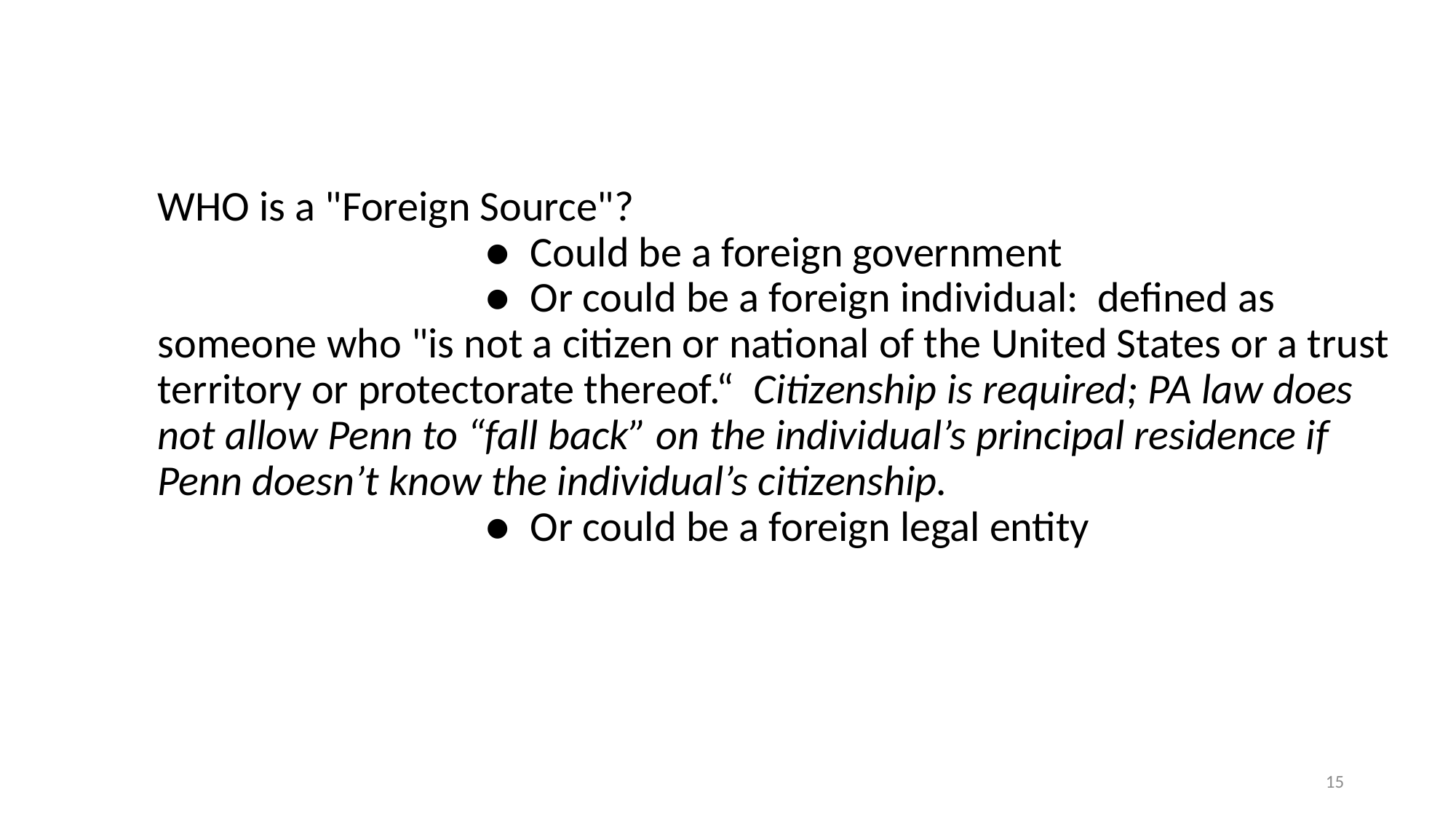

# WHO is a "Foreign Source"? ●  Could be a foreign government ●  Or could be a foreign individual:  defined as someone who "is not a citizen or national of the United States or a trust territory or protectorate thereof.“  Citizenship is required; PA law does not allow Penn to “fall back” on the individual’s principal residence if Penn doesn’t know the individual’s citizenship. ●  Or could be a foreign legal entity
15